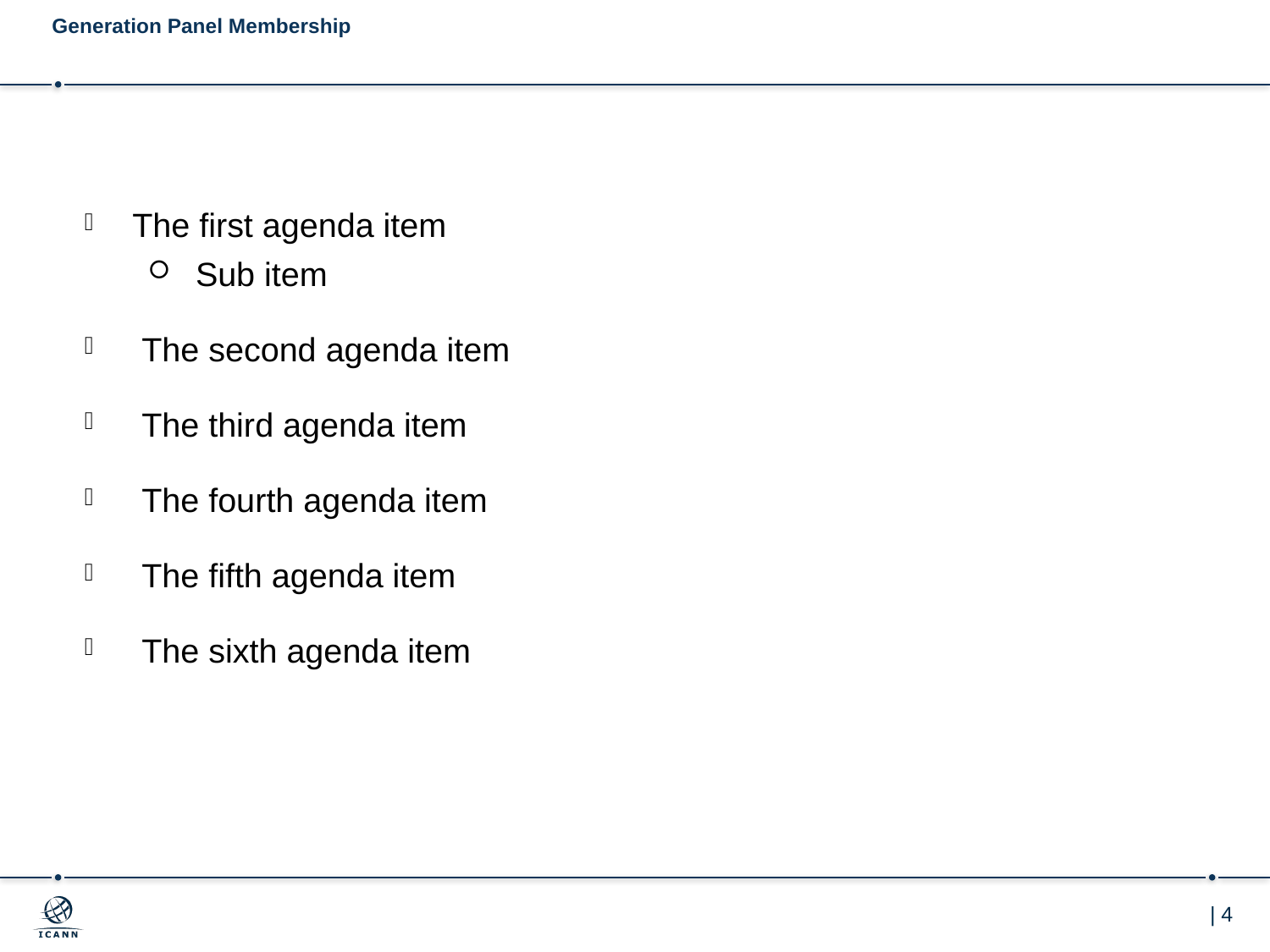

# Generation Panel Membership
The first agenda item
Sub item
 The second agenda item
 The third agenda item
 The fourth agenda item
 The fifth agenda item
 The sixth agenda item